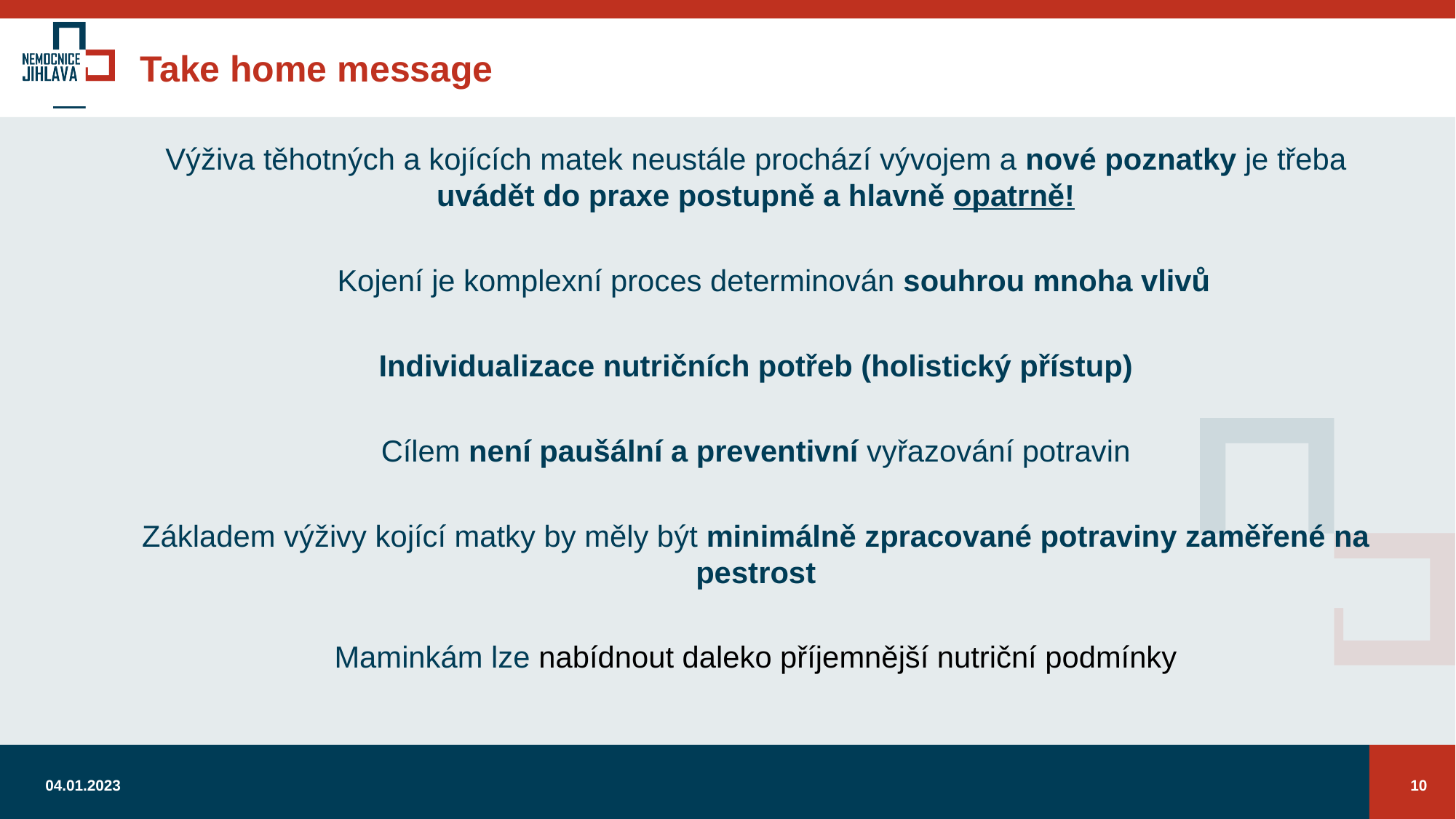

# Take home message
Výživa těhotných a kojících matek neustále prochází vývojem a nové poznatky je třeba uvádět do praxe postupně a hlavně opatrně!

    Kojení je komplexní proces determinován souhrou mnoha vlivů

Individualizace nutričních potřeb (holistický přístup)

Cílem není paušální a preventivní vyřazování potravin

Základem výživy kojící matky by měly být minimálně zpracované potraviny zaměřené na pestrost

Maminkám lze nabídnout daleko příjemnější nutriční podmínky